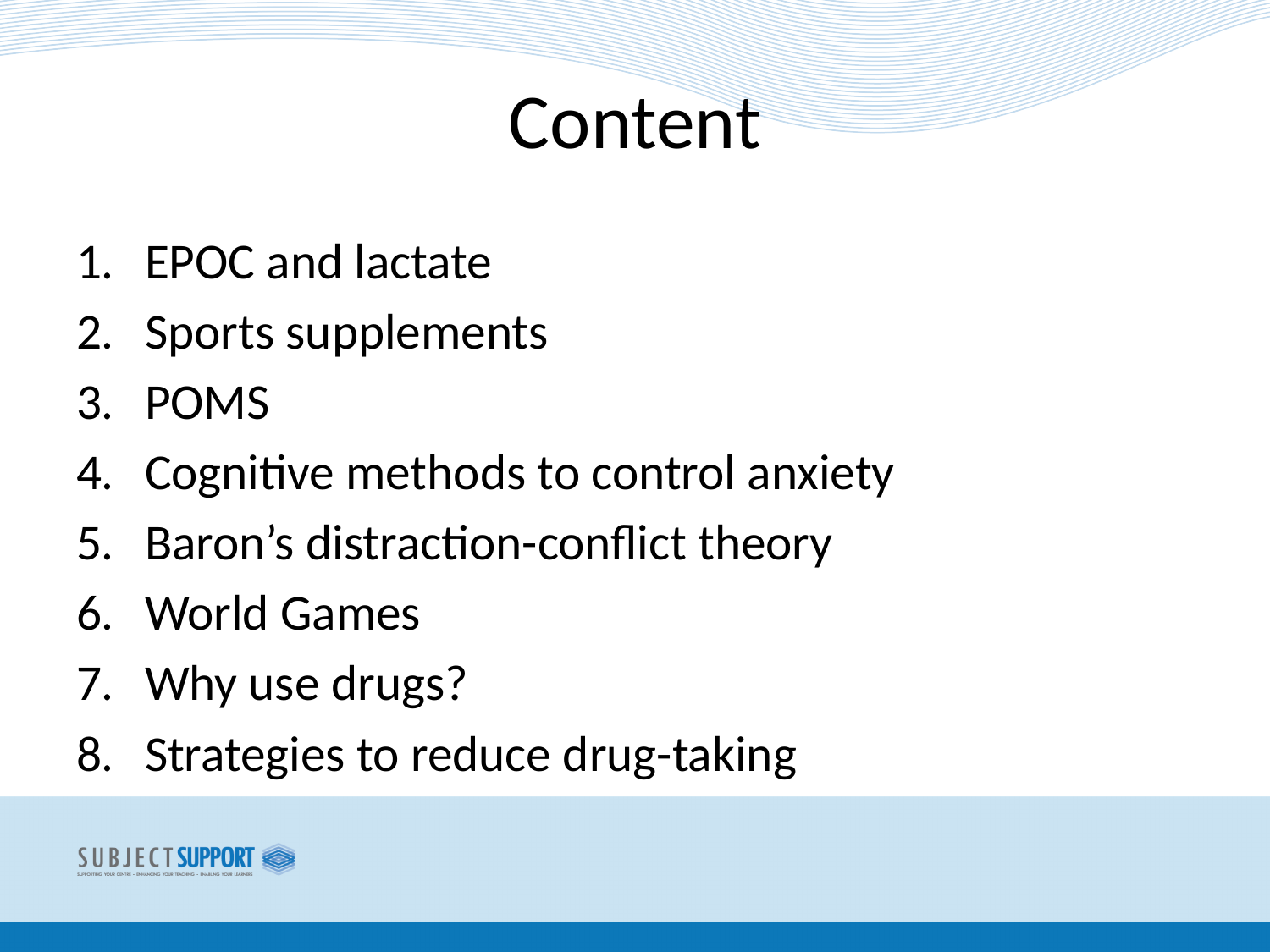

# Content
EPOC and lactate
Sports supplements
POMS
Cognitive methods to control anxiety
Baron’s distraction-conflict theory
World Games
Why use drugs?
Strategies to reduce drug-taking